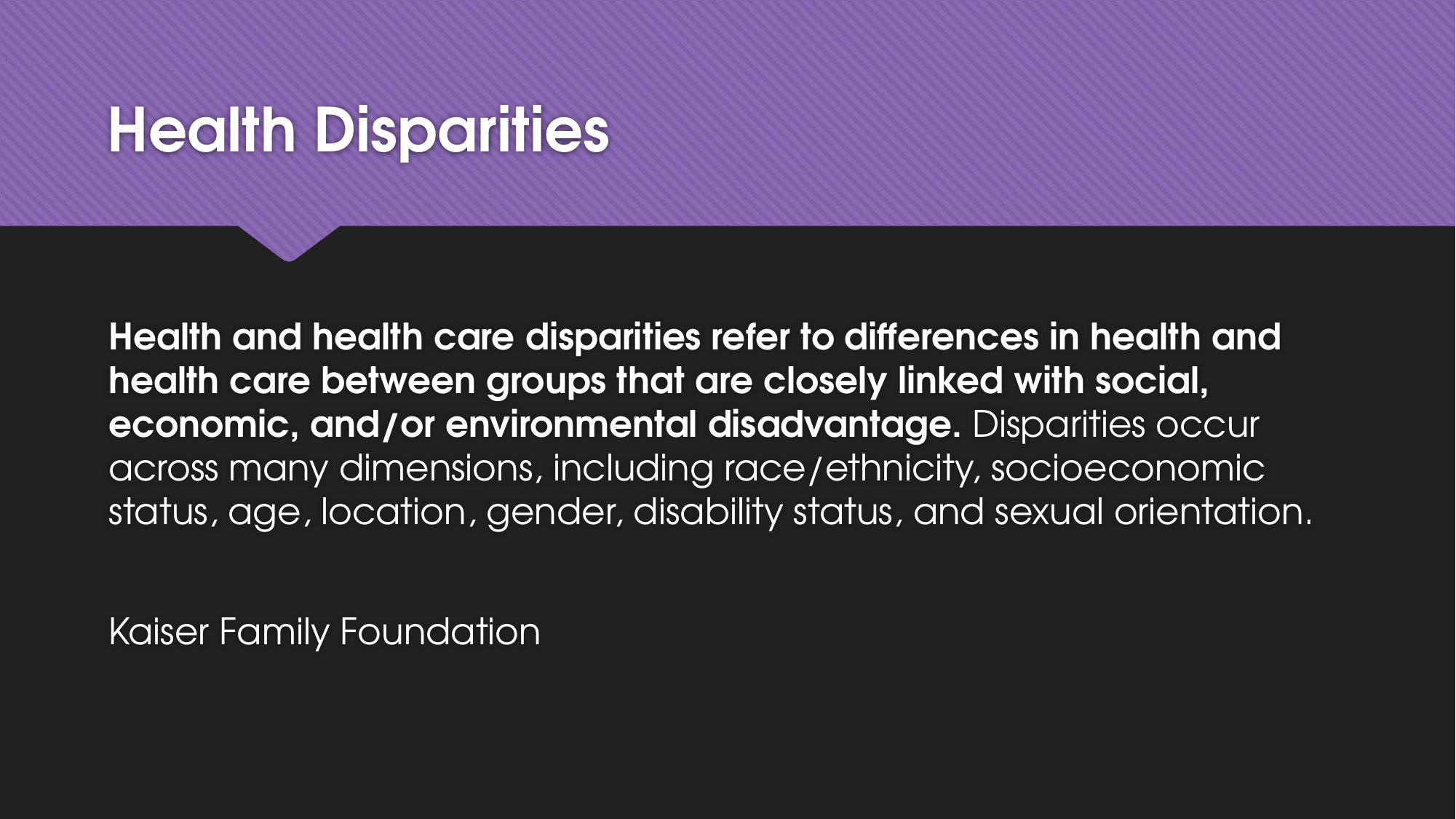

# Health Disparities
Health and health care disparities refer to differences in health and health care between groups that are closely linked with social, economic, and/or environmental disadvantage. Disparities occur across many dimensions, including race/ethnicity, socioeconomic status, age, location, gender, disability status, and sexual orientation.

Kaiser Family Foundation